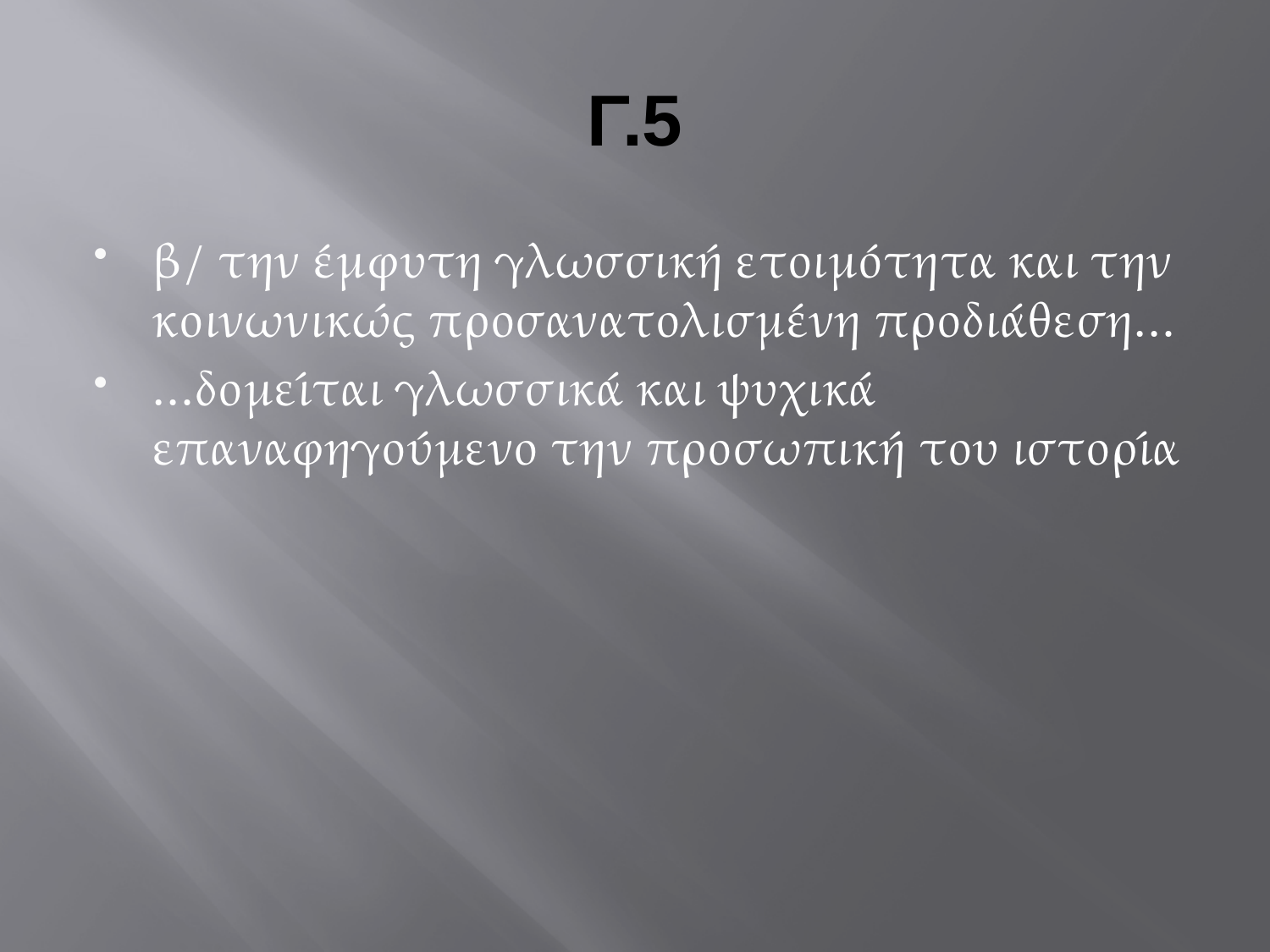

# Γ.5
β/ την έμφυτη γλωσσική ετοιμότητα και την κοινωνικώς προσανατολισμένη προδιάθεση…
…δομείται γλωσσικά και ψυχικά επαναφηγούμενο την προσωπική του ιστορία